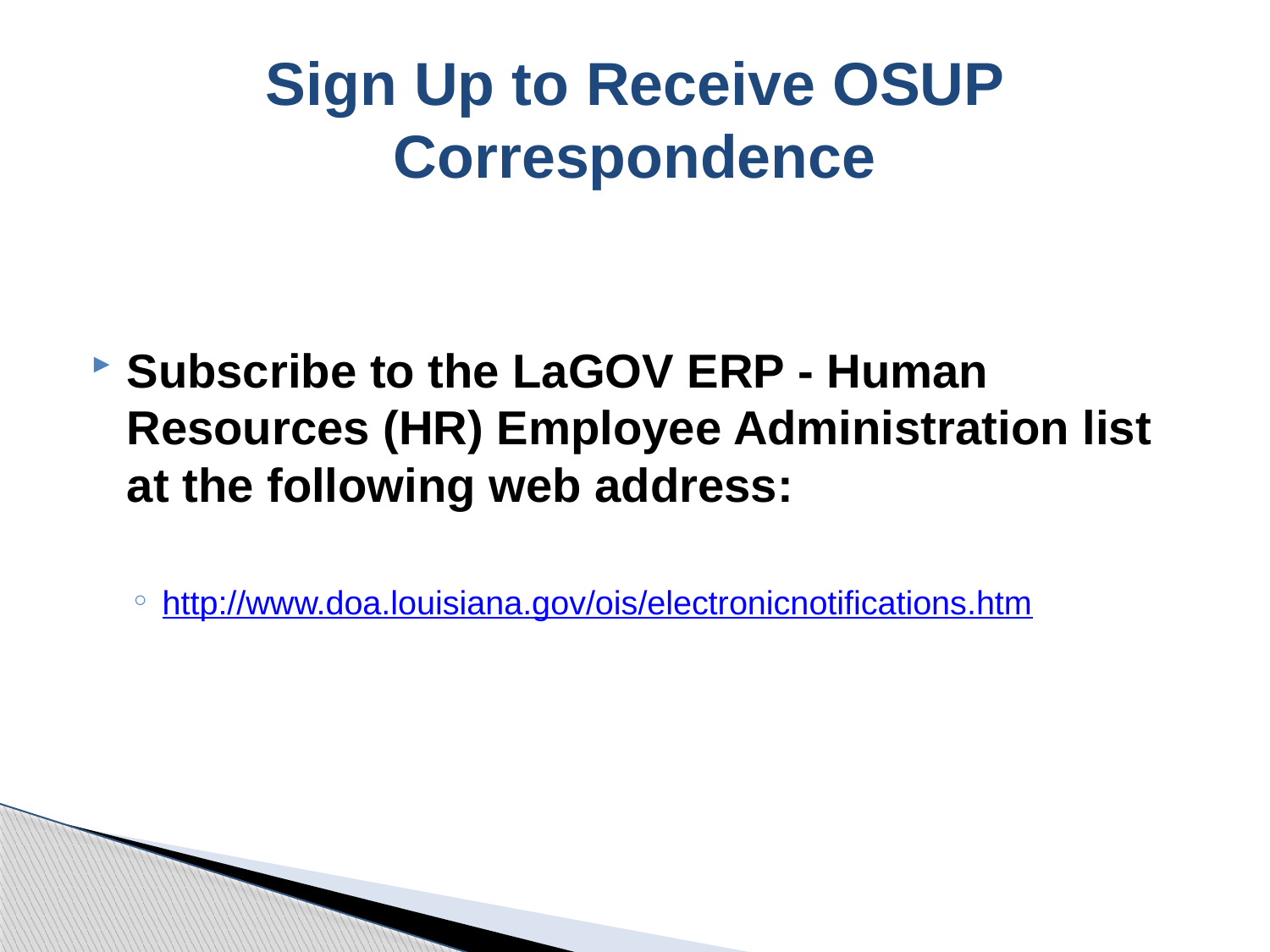

# Sign Up to Receive OSUP Correspondence

Subscribe to the LaGOV ERP - Human Resources (HR) Employee Administration list at the following web address:

http://www.doa.louisiana.gov/ois/electronicnotifications.htm